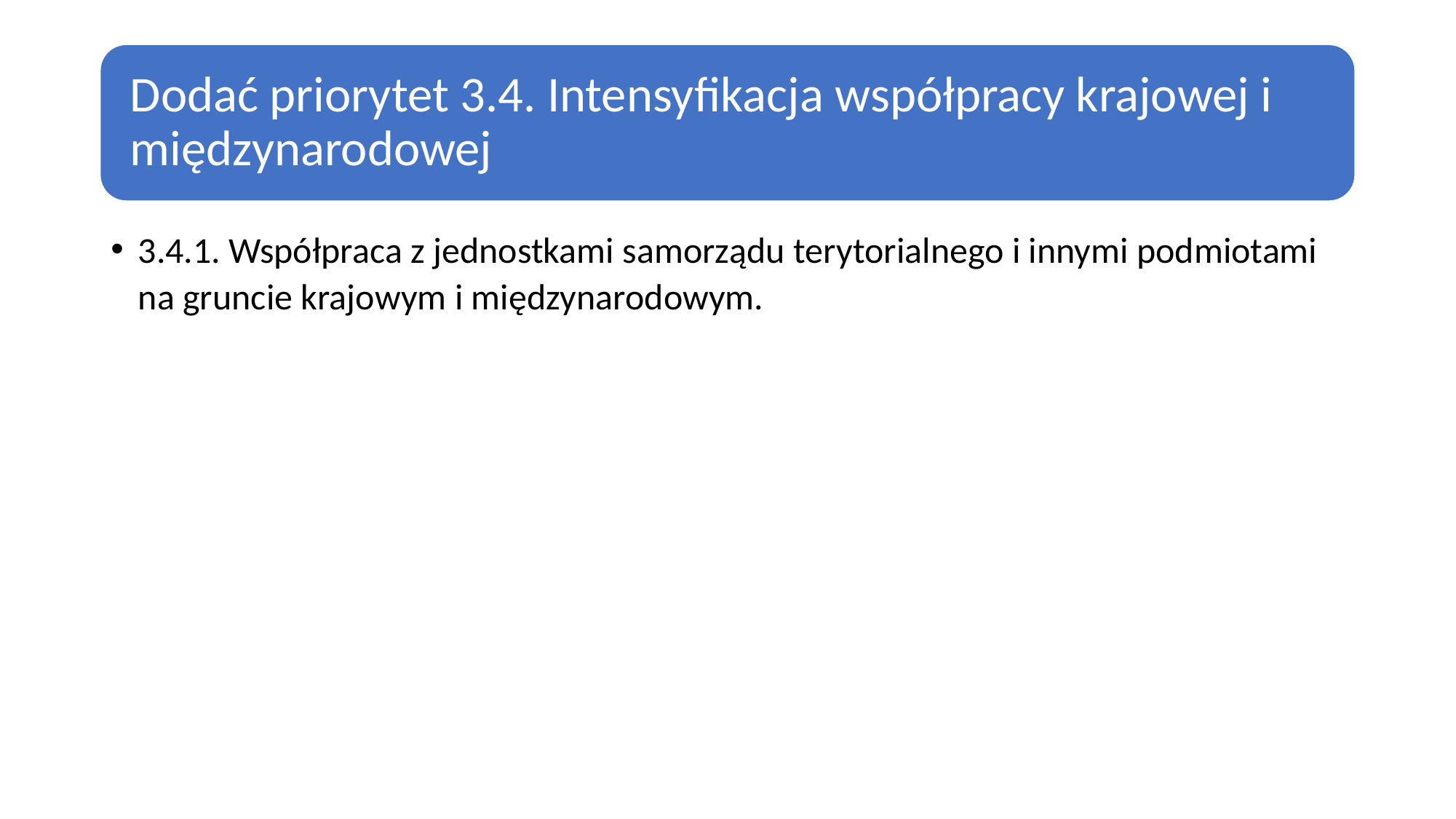

Dodać priorytet 3.4. Intensyfikacja współpracy krajowej i międzynarodowej
3.4.1. Współpraca z jednostkami samorządu terytorialnego i innymi podmiotami na gruncie krajowym i międzynarodowym.